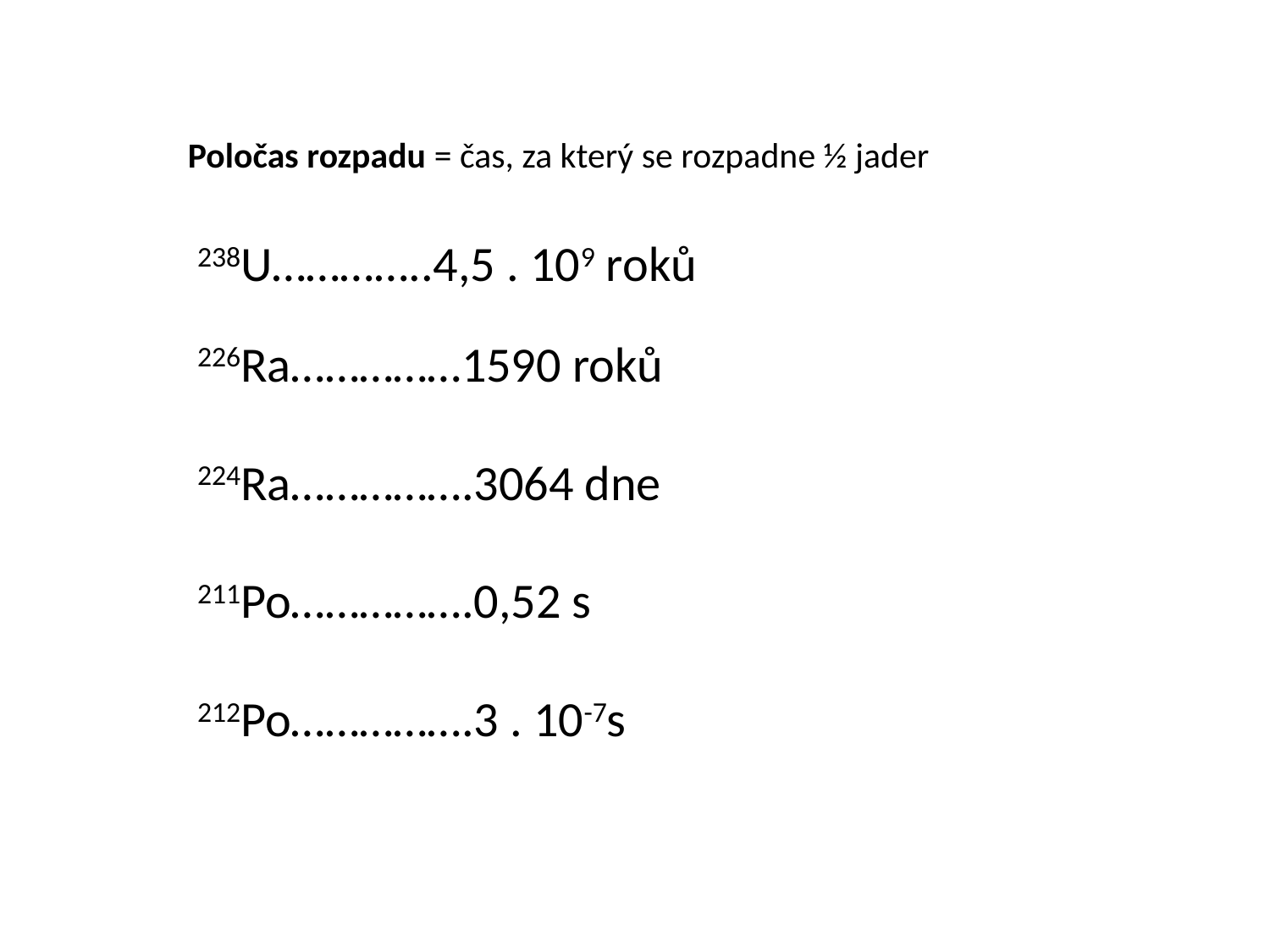

Poločas rozpadu = čas, za který se rozpadne ½ jader
238U…………..4,5 . 109 roků

226Ra……………1590 roků

224Ra…………….3064 dne

211Po…………….0,52 s

212Po…………….3 . 10-7s